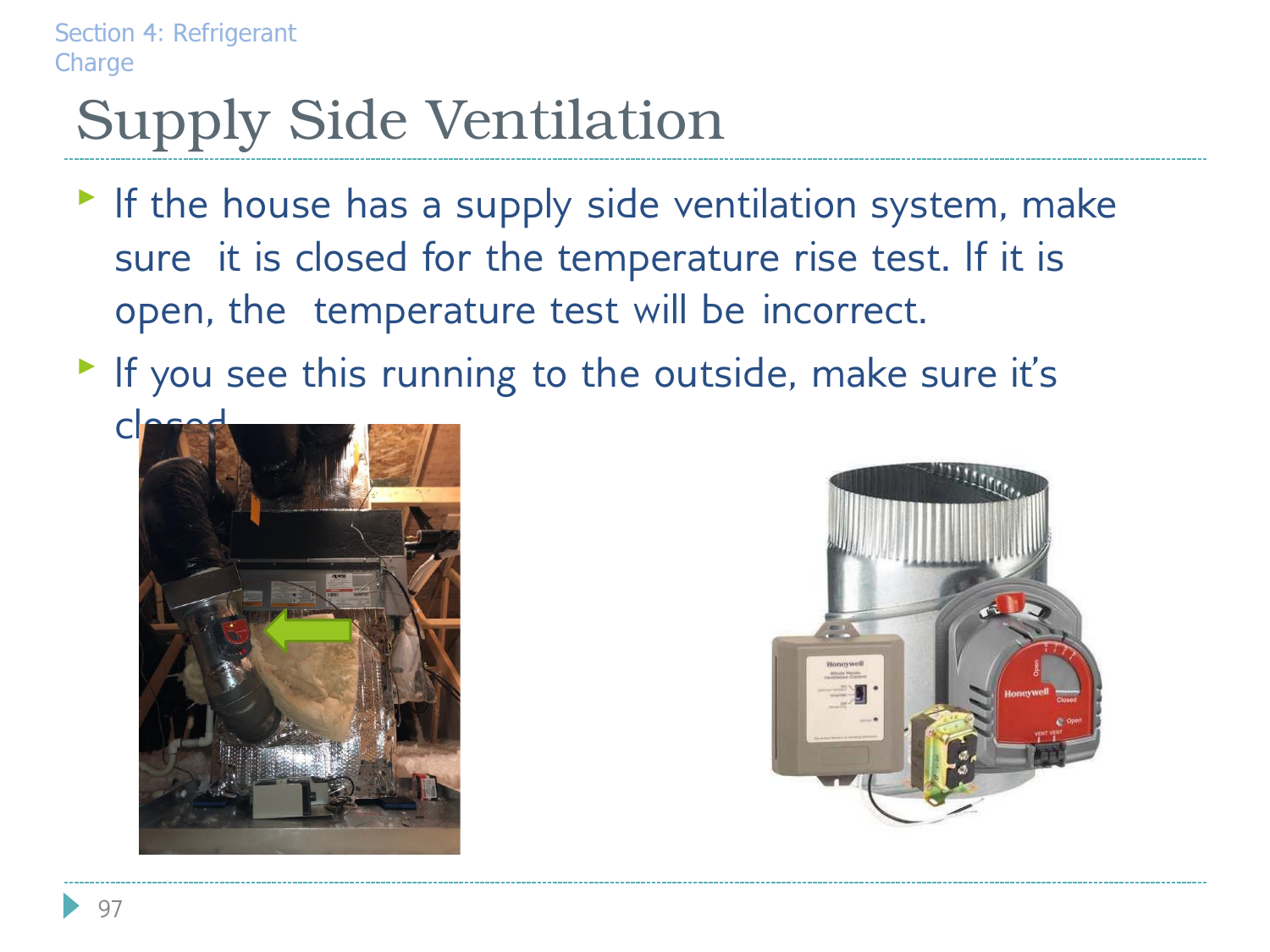

Section 4: Refrigerant Charge
# Supply Side Ventilation
If the house has a supply side ventilation system, make sure  it is closed for the temperature rise test. If it is open, the  temperature test will be incorrect.
If you see this running to the outside, make sure it’s closed.

97